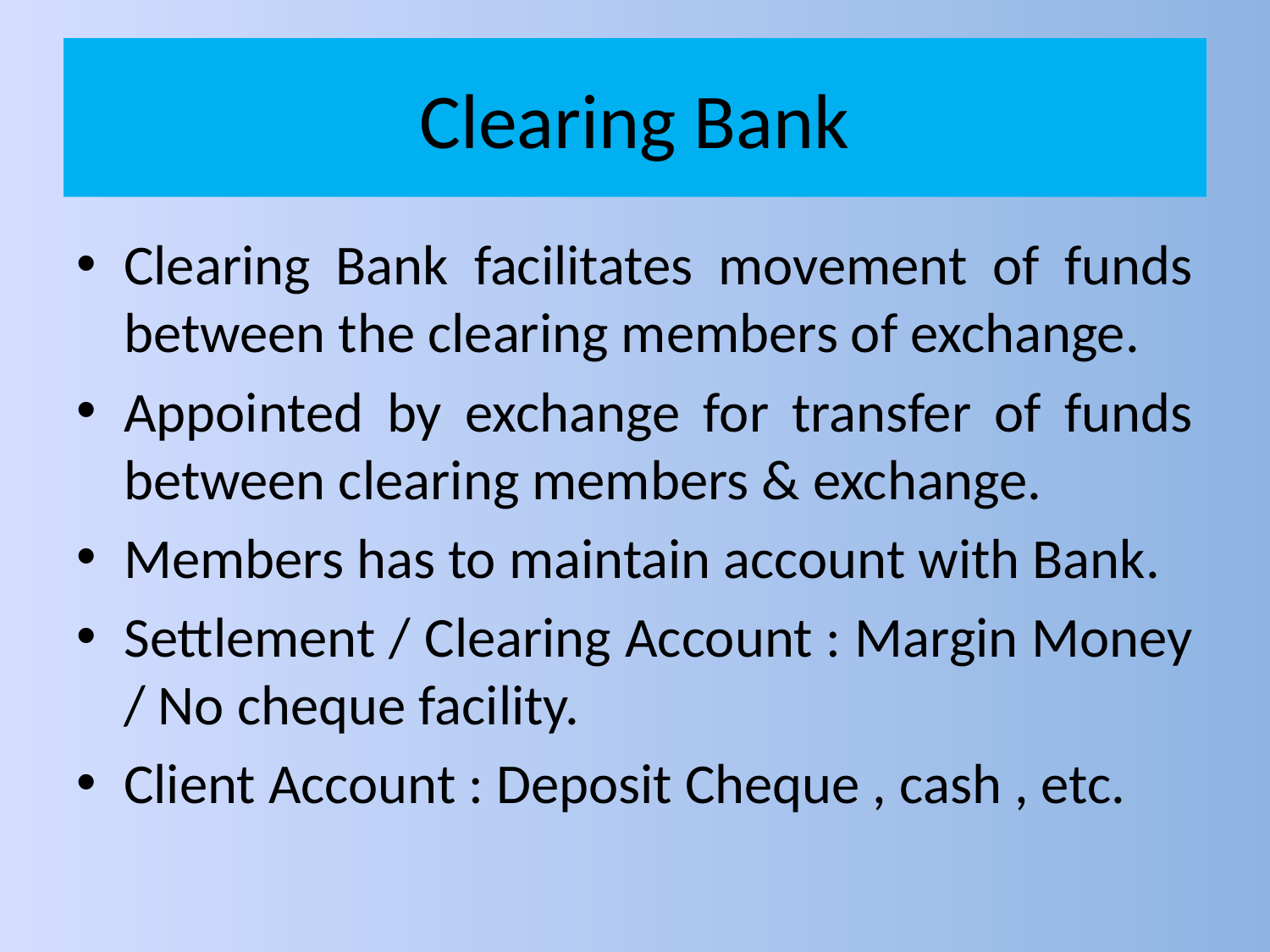

# Clearing Bank
Clearing Bank facilitates movement of funds between the clearing members of exchange.
Appointed by exchange for transfer of funds between clearing members & exchange.
Members has to maintain account with Bank.
Settlement / Clearing Account : Margin Money / No cheque facility.
Client Account : Deposit Cheque , cash , etc.